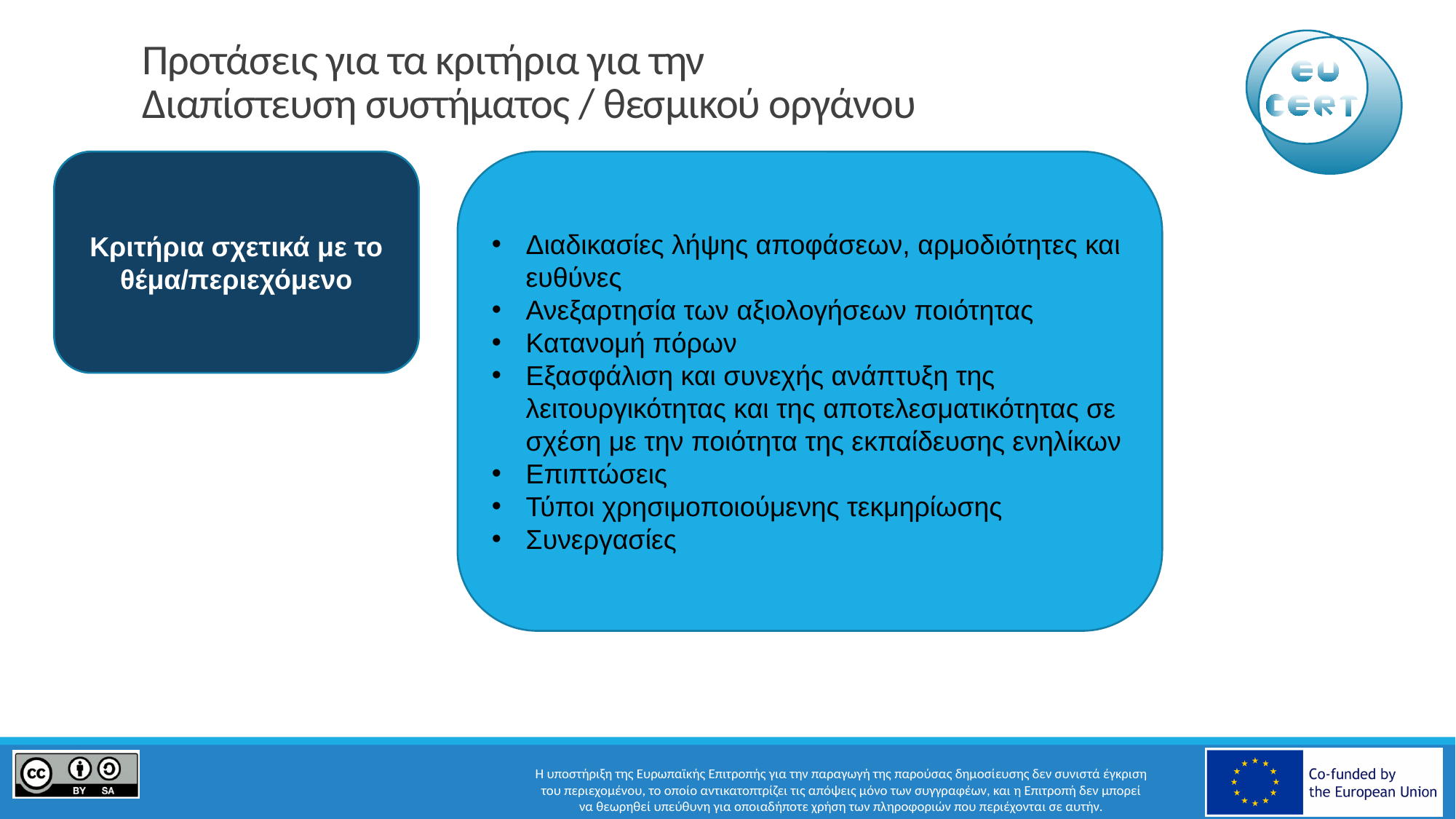

# Προτάσεις για τα κριτήρια για την Διαπίστευση συστήματος / θεσμικού οργάνου
Κριτήρια σχετικά με το θέμα/περιεχόμενο
Διαδικασίες λήψης αποφάσεων, αρμοδιότητες και ευθύνες
Ανεξαρτησία των αξιολογήσεων ποιότητας
Κατανομή πόρων
Εξασφάλιση και συνεχής ανάπτυξη της λειτουργικότητας και της αποτελεσματικότητας σε σχέση με την ποιότητα της εκπαίδευσης ενηλίκων
Επιπτώσεις
Τύποι χρησιμοποιούμενης τεκμηρίωσης
Συνεργασίες